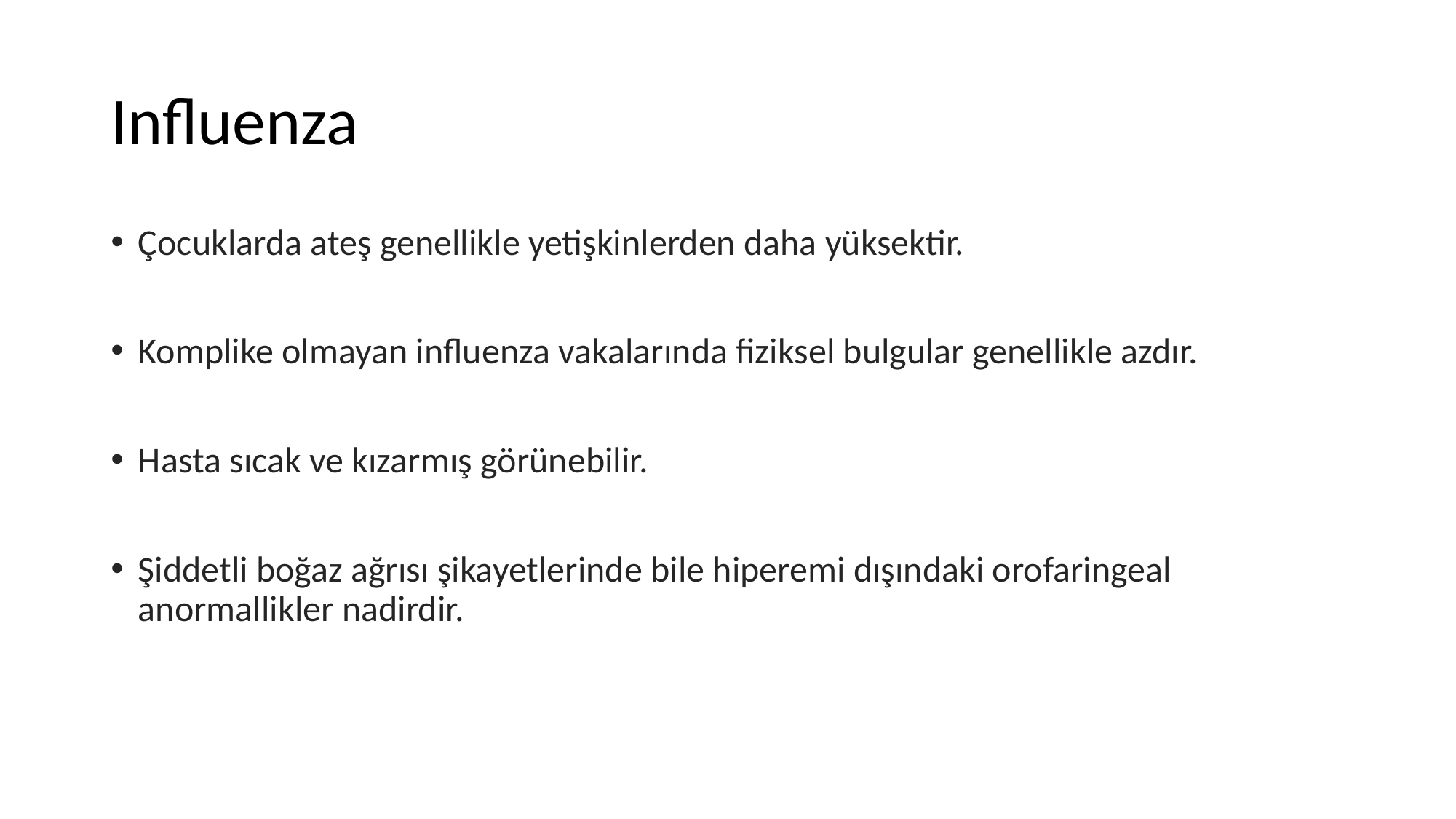

# Influenza
Çocuklarda ateş genellikle yetişkinlerden daha yüksektir.

Komplike olmayan influenza vakalarında fiziksel bulgular genellikle azdır.

Hasta sıcak ve kızarmış görünebilir.

Şiddetli boğaz ağrısı şikayetlerinde bile hiperemi dışındaki orofaringeal anormallikler nadirdir.